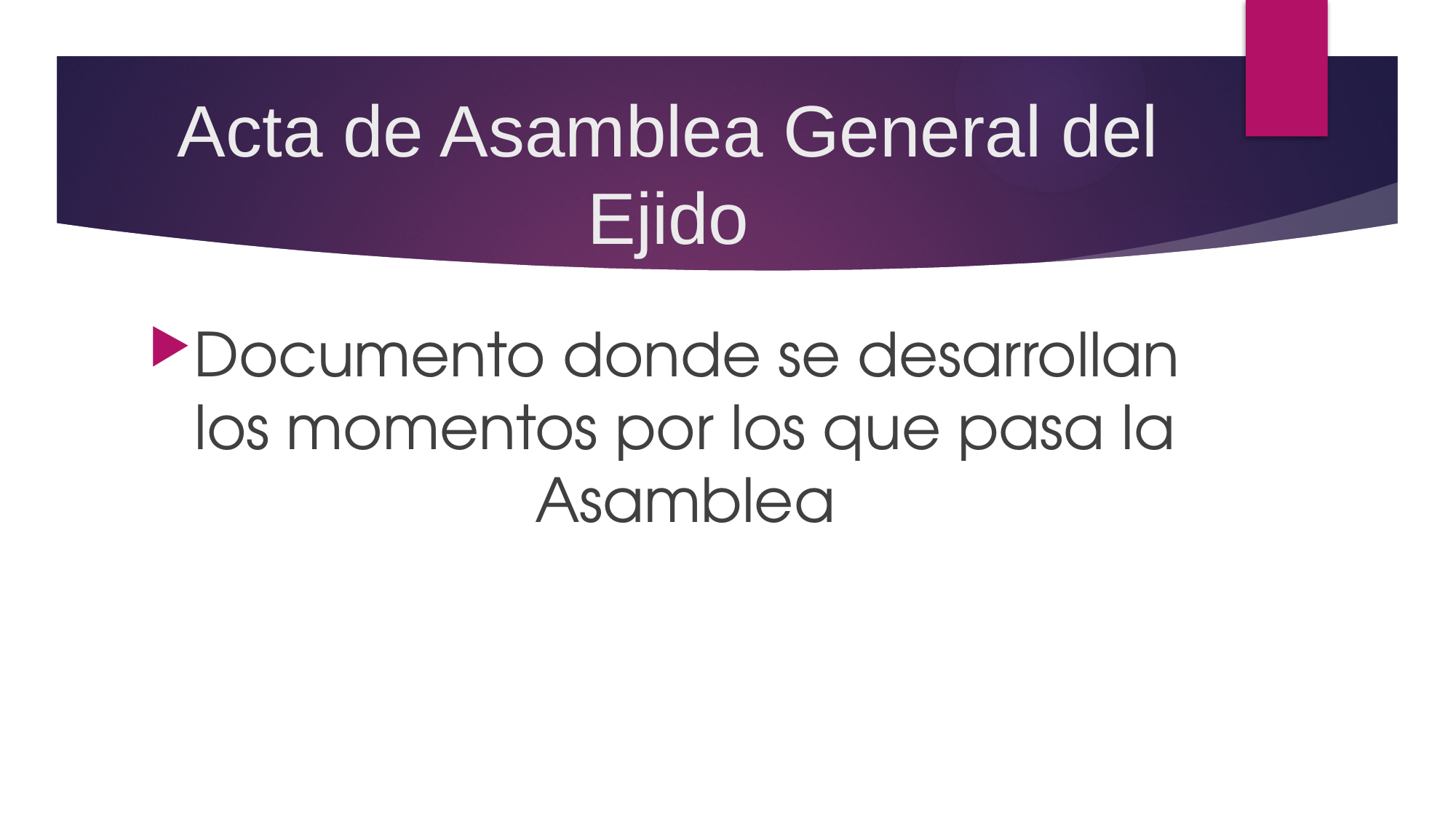

# Acta de Asamblea General del Ejido
Documento donde se desarrollan los momentos por los que pasa la Asamblea